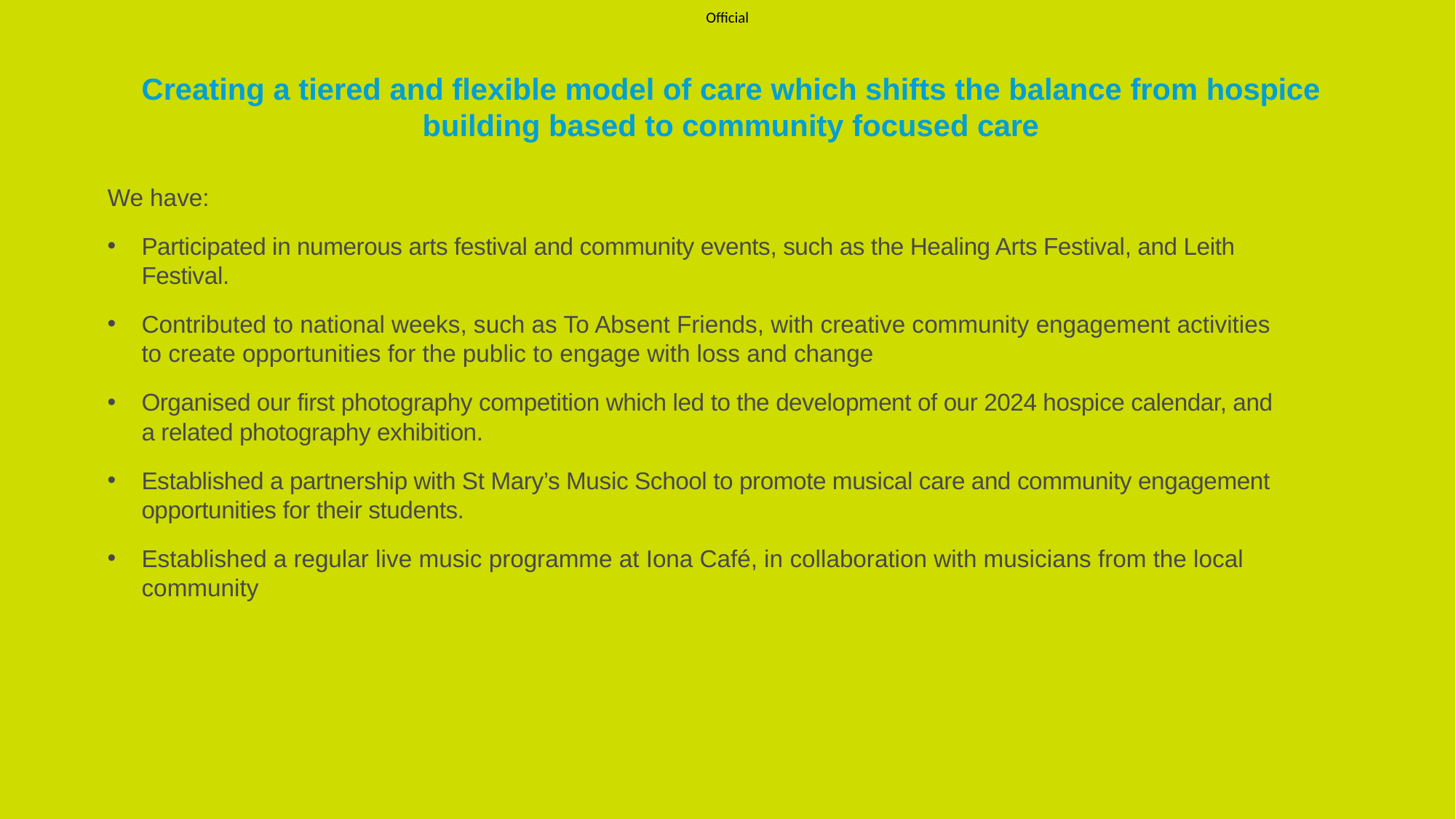

# Creating a tiered and flexible model of care which shifts the balance from hospice building based to community focused care
We have:
Participated in numerous arts festival and community events, such as the Healing Arts Festival, and Leith Festival.
Contributed to national weeks, such as To Absent Friends, with creative community engagement activities to create opportunities for the public to engage with loss and change
Organised our first photography competition which led to the development of our 2024 hospice calendar, and a related photography exhibition.
Established a partnership with St Mary’s Music School to promote musical care and community engagement opportunities for their students.
Established a regular live music programme at Iona Café, in collaboration with musicians from the local community